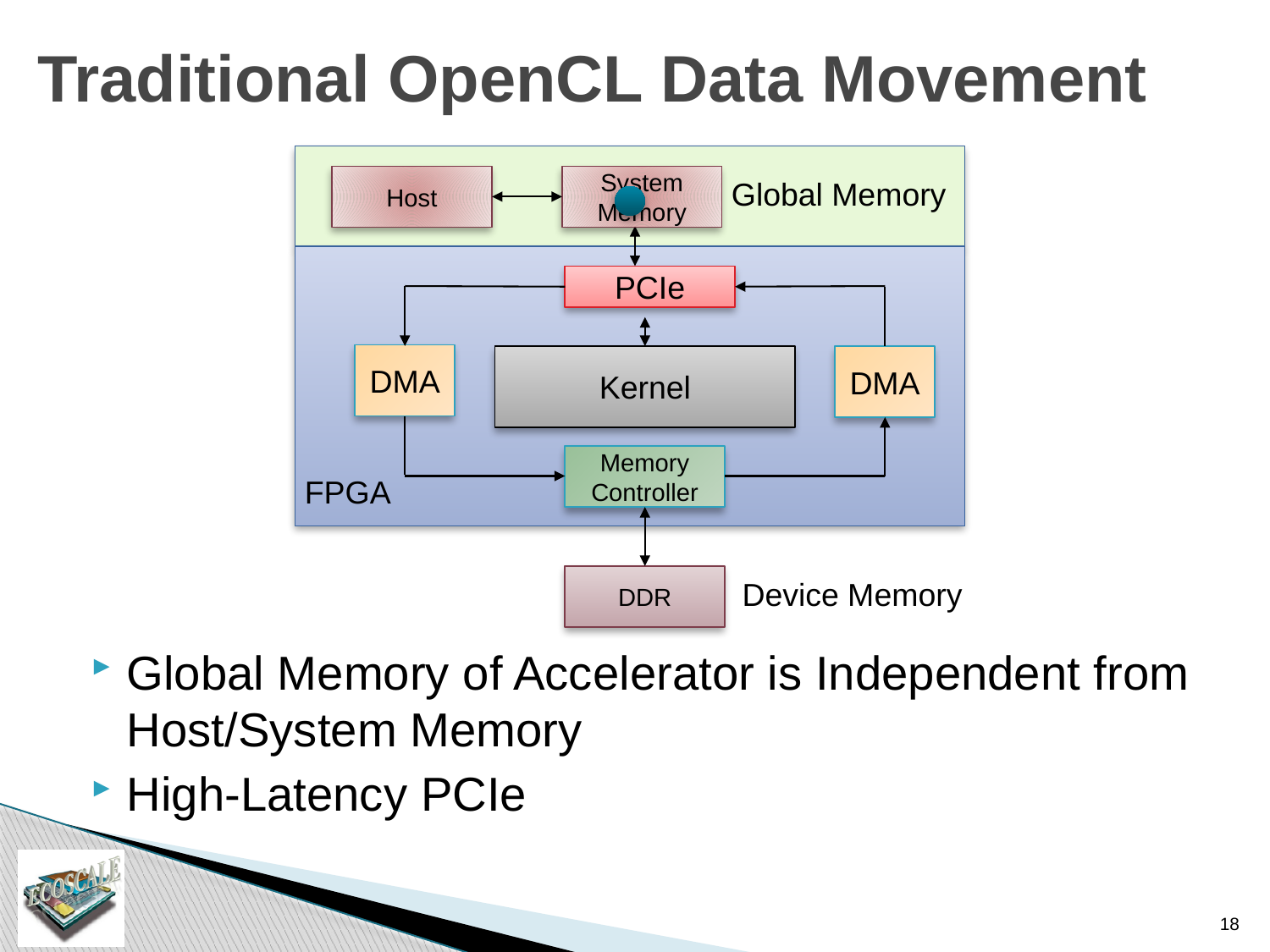

# Traditional OpenCL Data Movement

Host
System Memory
Global Memory

PCIe
DMA
Kernel
DMA
Memory Controller
FPGA
DDR
Device Memory
Global Memory of Accelerator is Independent from Host/System Memory
High-Latency PCIe

18